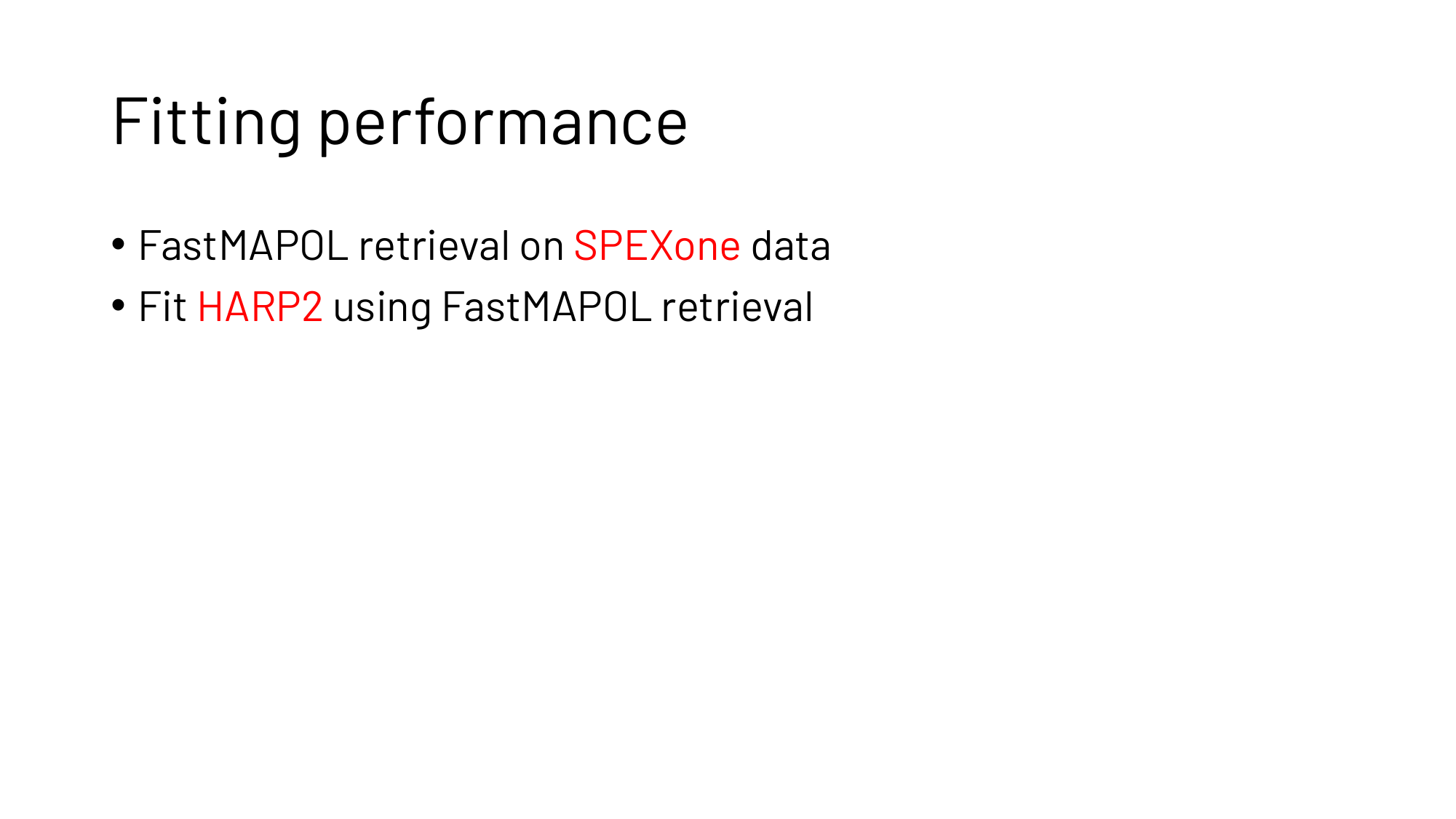

# Fitting performance
FastMAPOL retrieval on SPEXone data
Fit HARP2 using FastMAPOL retrieval